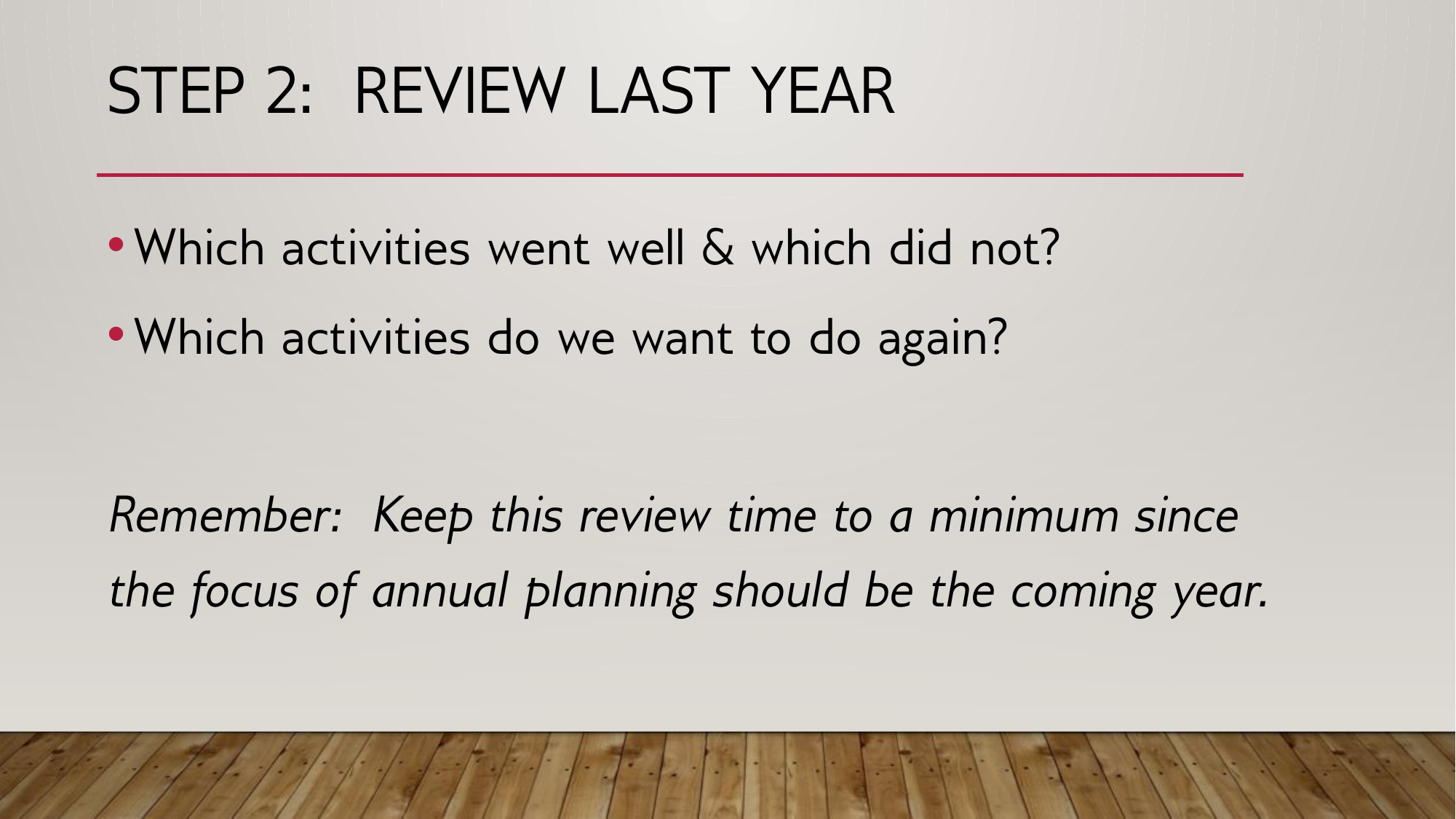

# Step 2:  Review Last Year
Which activities went well & which did not?
Which activities do we want to do again?

Remember:  Keep this review time to a minimum since the focus of annual planning should be the coming year.